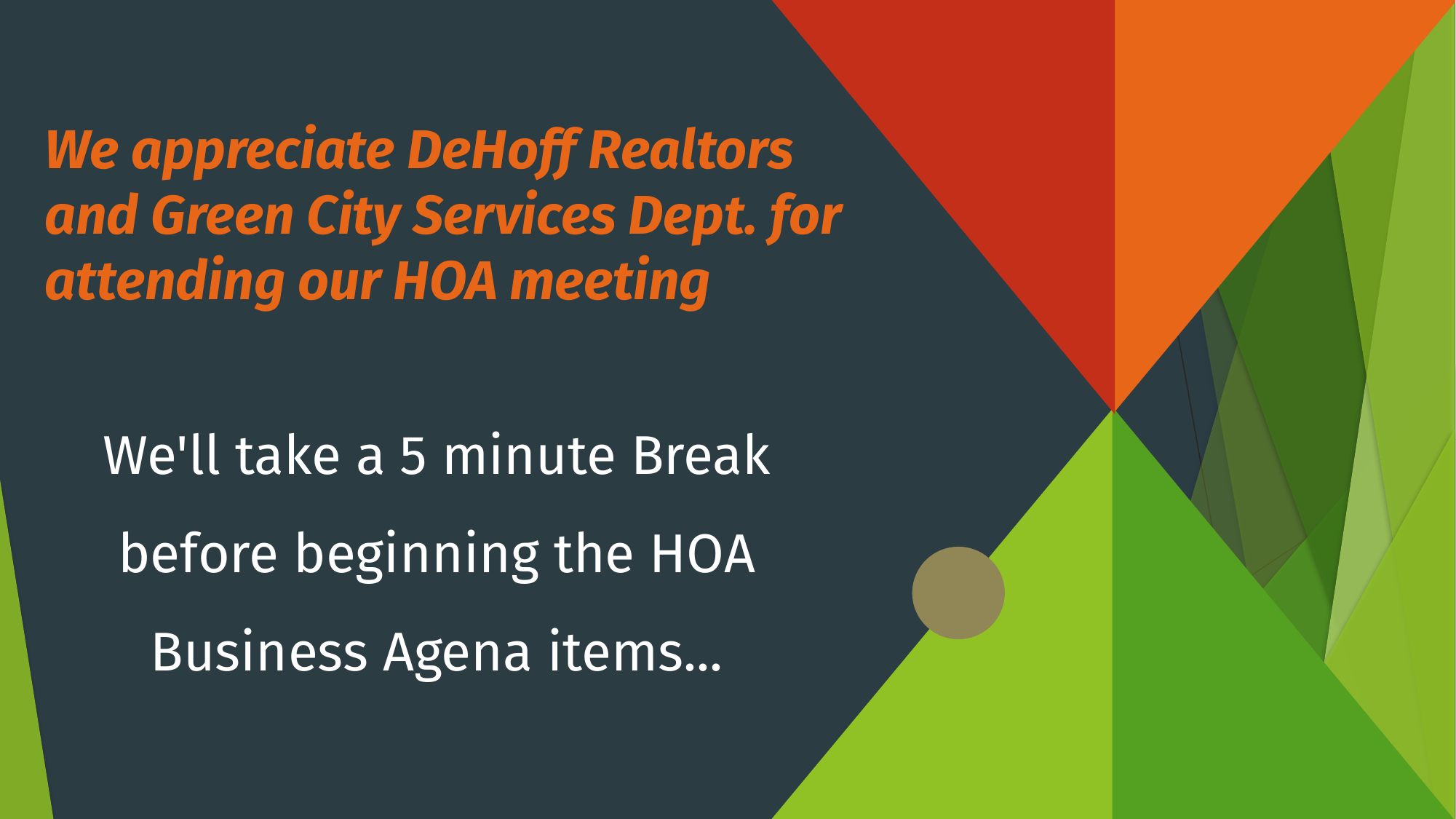

# We appreciate DeHoff Realtors and Green City Services Dept. for attending our HOA meeting
We'll take a 5 minute Break before beginning the HOA Business Agena items...